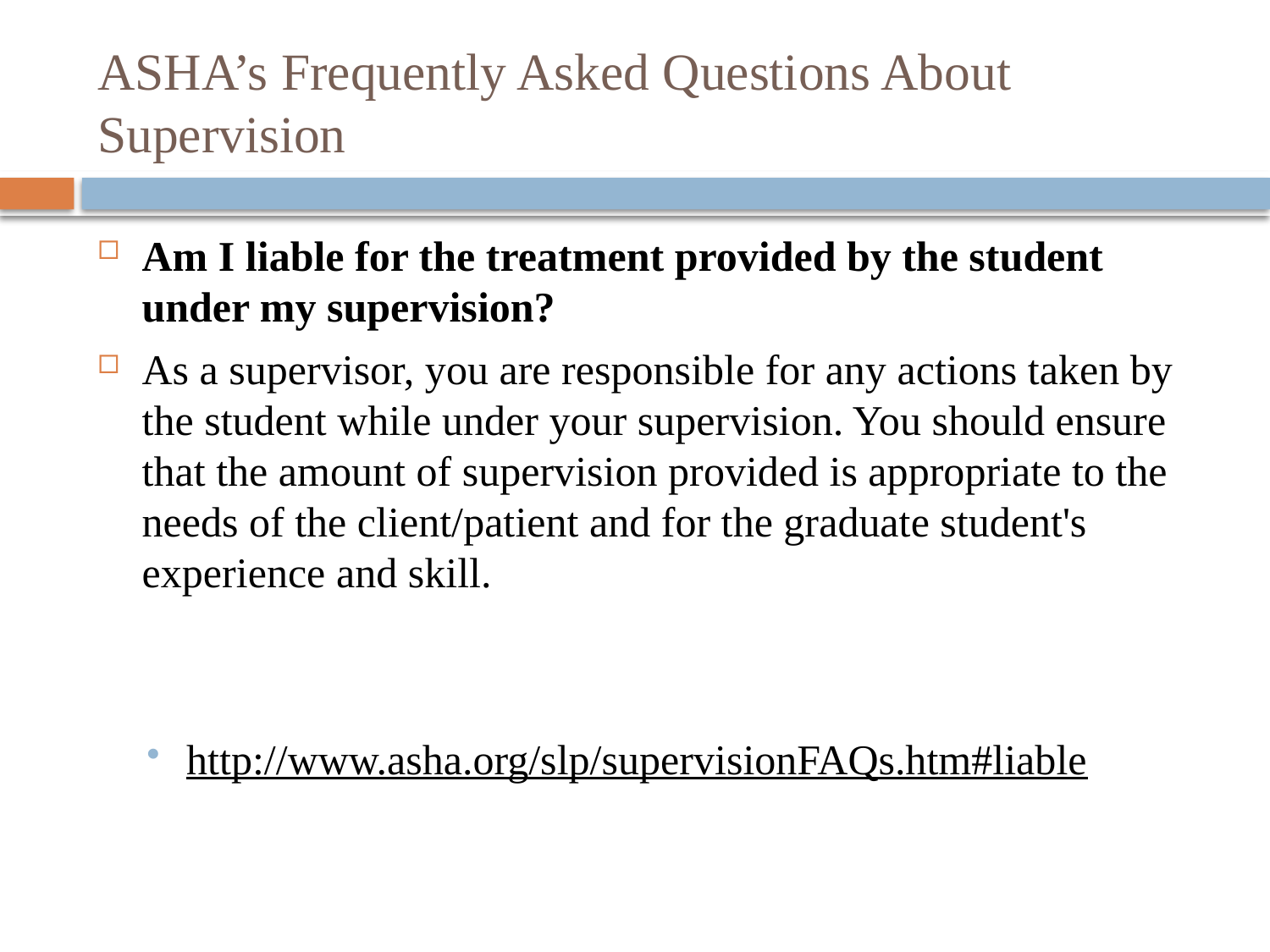

# ASHA’s Frequently Asked Questions About Supervision
Am I liable for the treatment provided by the student under my supervision?
As a supervisor, you are responsible for any actions taken by the student while under your supervision. You should ensure that the amount of supervision provided is appropriate to the needs of the client/patient and for the graduate student's experience and skill.

http://www.asha.org/slp/supervisionFAQs.htm#liable